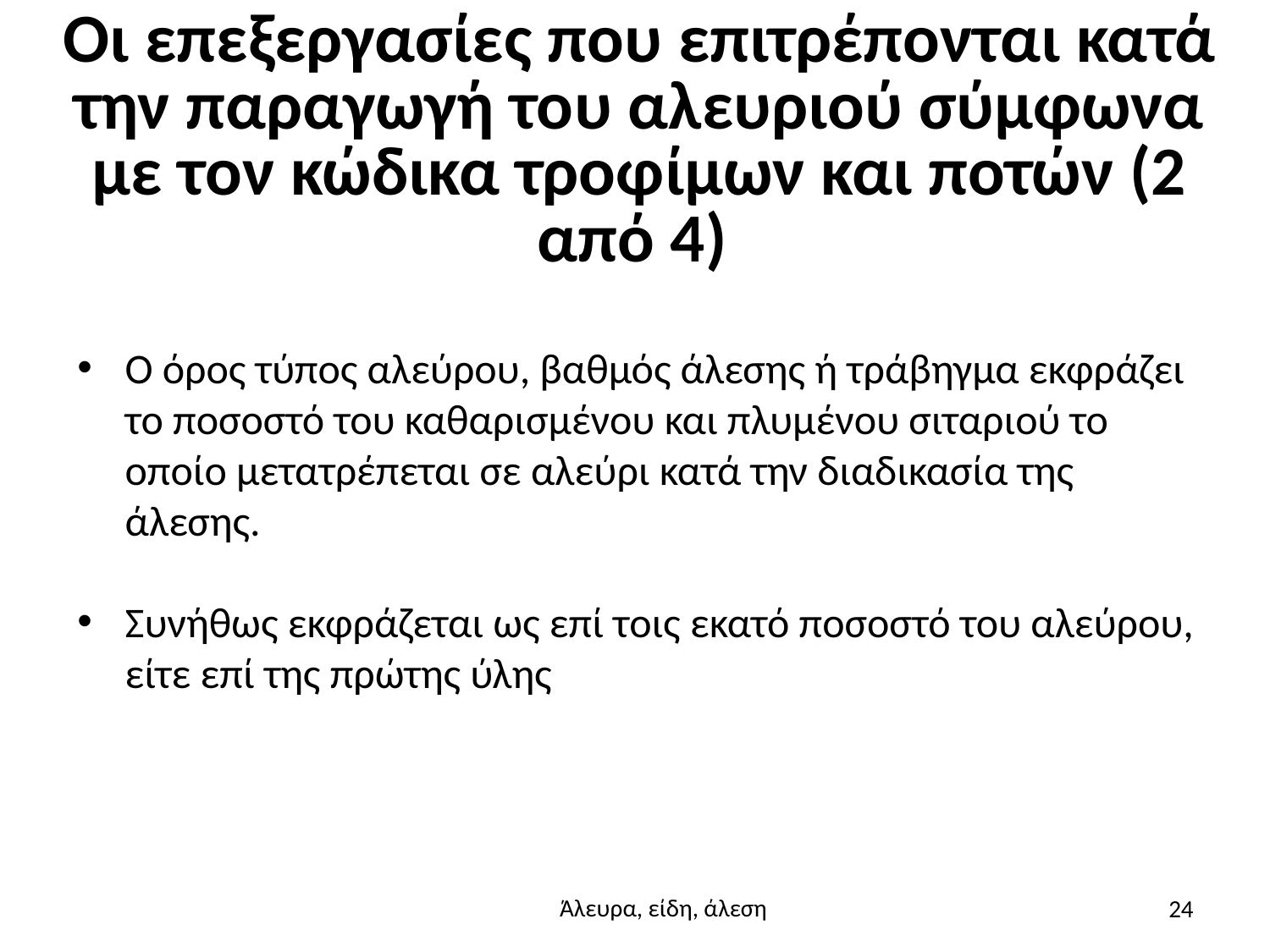

# Οι επεξεργασίες που επιτρέπονται κατά την παραγωγή του αλευριού σύμφωνα με τον κώδικα τροφίμων και ποτών (2 από 4)
Ο όρος τύπος αλεύρου, βαθμός άλεσης ή τράβηγμα εκφράζει το ποσοστό του καθαρισμένου και πλυμένου σιταριού το οποίο μετατρέπεται σε αλεύρι κατά την διαδικασία της άλεσης.

Συνήθως εκφράζεται ως επί τοις εκατό ποσοστό του αλεύρου, είτε επί της πρώτης ύλης
24
Άλευρα, είδη, άλεση